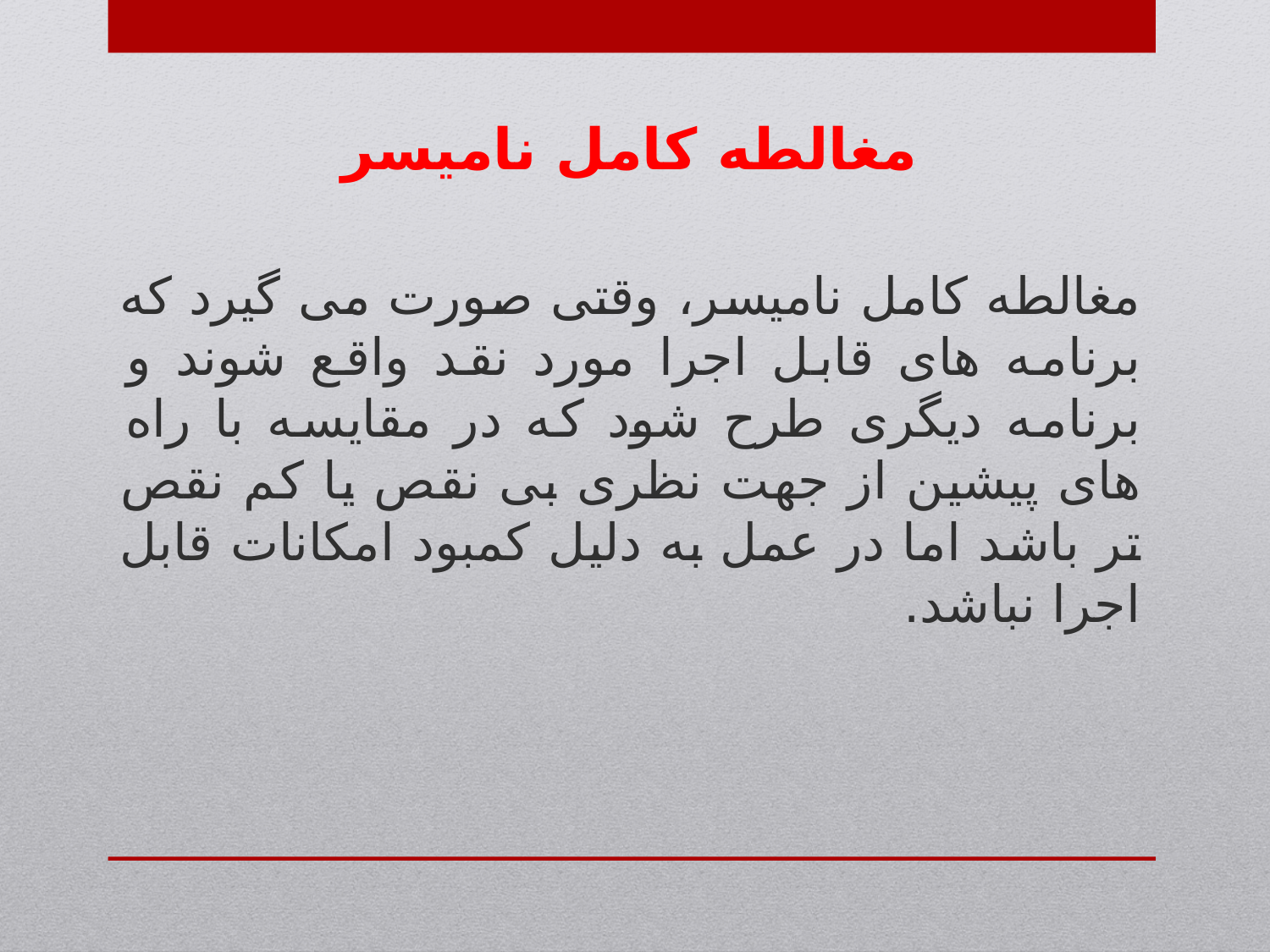

مغالطه کامل نامیسر

مغالطه کامل نامیسر، وقتی صورت می گیرد که برنامه های قابل اجرا مورد نقد واقع شوند و برنامه دیگری طرح شود که در مقایسه با راه های پیشین از جهت نظری بی نقص یا کم نقص تر باشد اما در عمل به دلیل کمبود امکانات قابل اجرا نباشد.